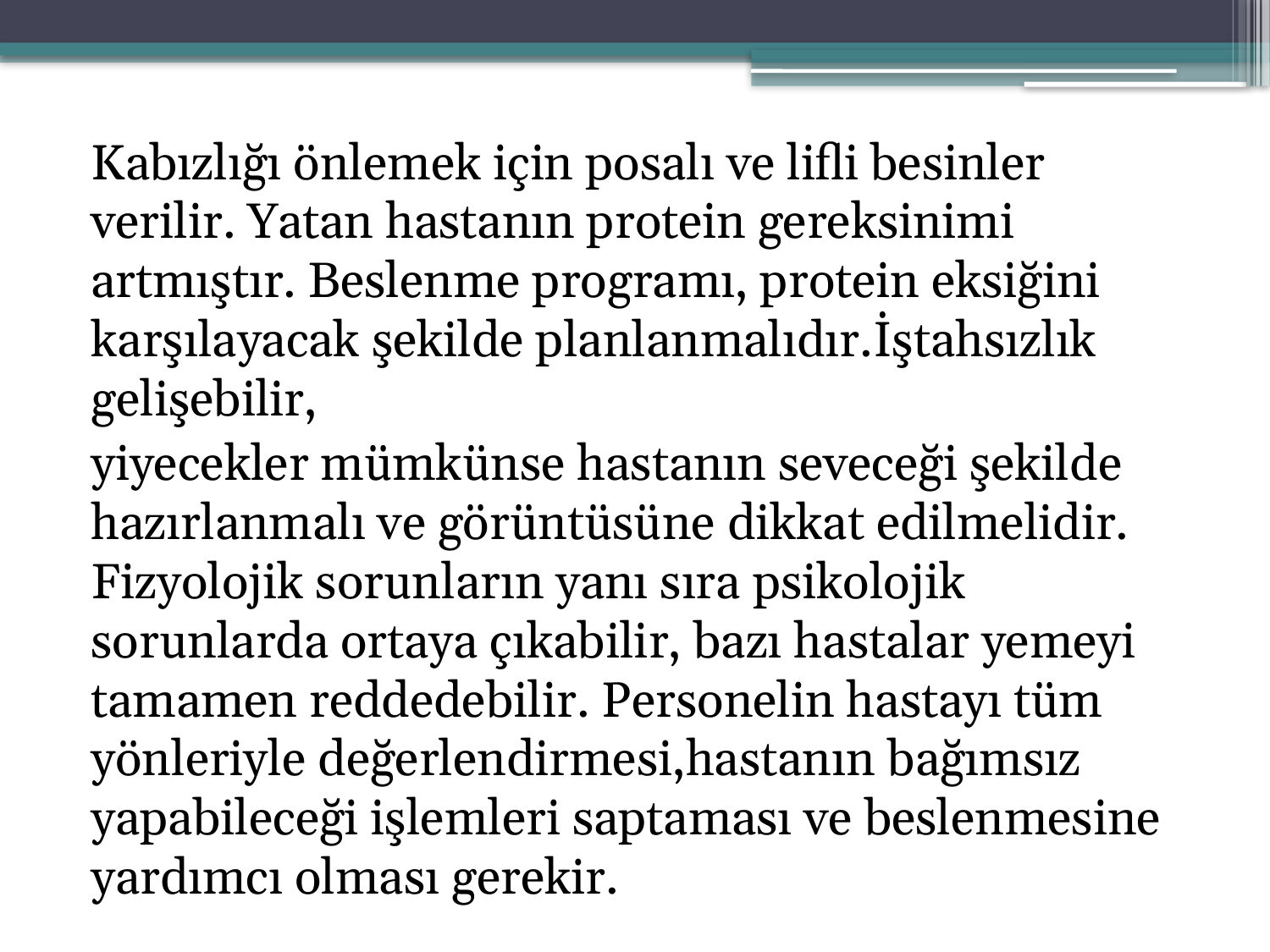

Kabızlığı önlemek için posalı ve lifli besinler verilir. Yatan hastanın protein gereksinimi artmıştır. Beslenme programı, protein eksiğini karşılayacak şekilde planlanmalıdır.İştahsızlık gelişebilir,
yiyecekler mümkünse hastanın seveceği şekilde hazırlanmalı ve görüntüsüne dikkat edilmelidir. Fizyolojik sorunların yanı sıra psikolojik sorunlarda ortaya çıkabilir, bazı hastalar yemeyi tamamen reddedebilir. Personelin hastayı tüm yönleriyle değerlendirmesi,hastanın bağımsız yapabileceği işlemleri saptaması ve beslenmesine yardımcı olması gerekir.